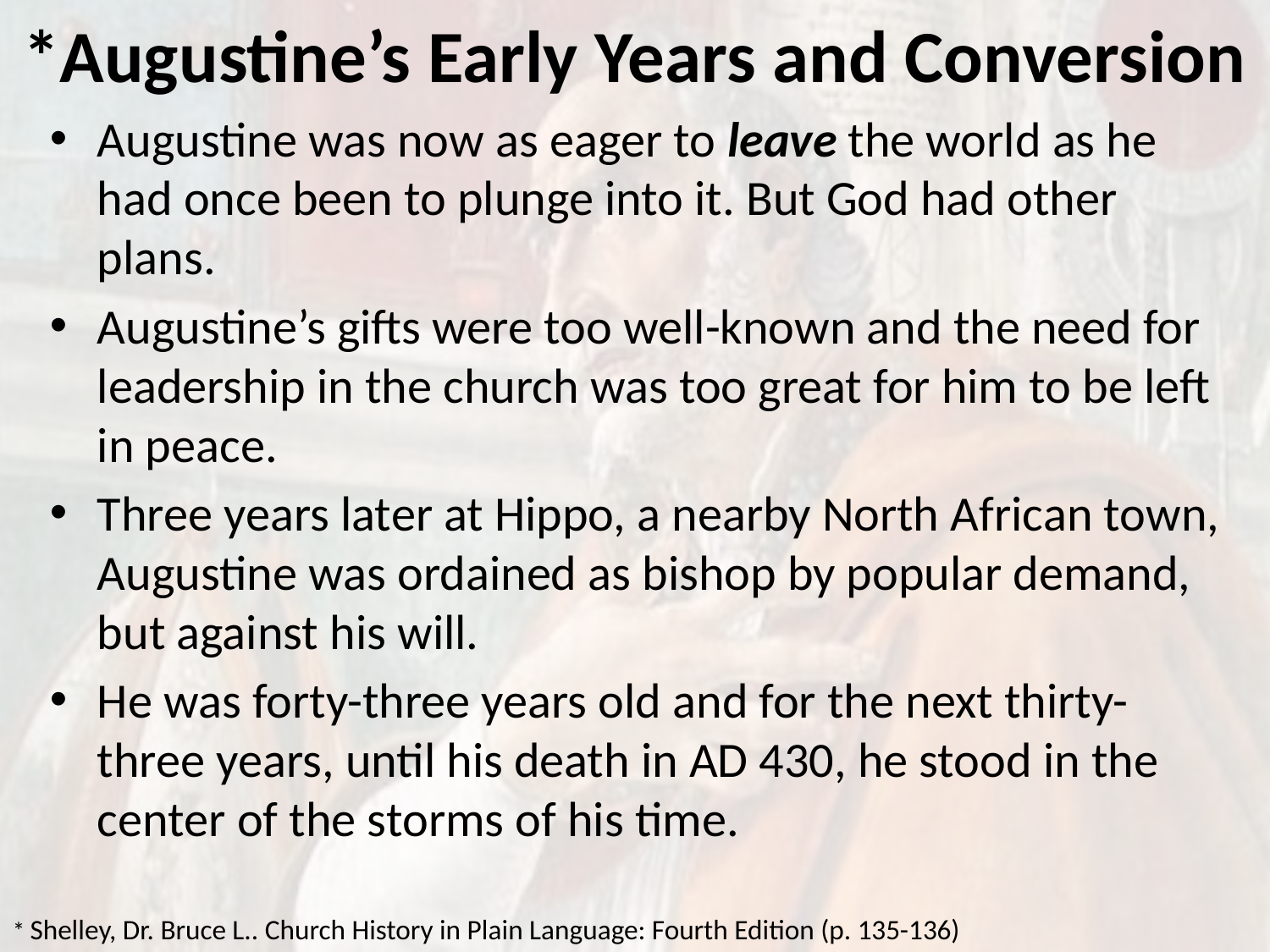

# *Augustine’s Early Years and Conversion
Augustine was now as eager to leave the world as he had once been to plunge into it. But God had other plans.
Augustine’s gifts were too well-known and the need for leadership in the church was too great for him to be left in peace.
Three years later at Hippo, a nearby North African town, Augustine was ordained as bishop by popular demand, but against his will.
He was forty-three years old and for the next thirty-three years, until his death in AD 430, he stood in the center of the storms of his time.
* Shelley, Dr. Bruce L.. Church History in Plain Language: Fourth Edition (p. 135-136)